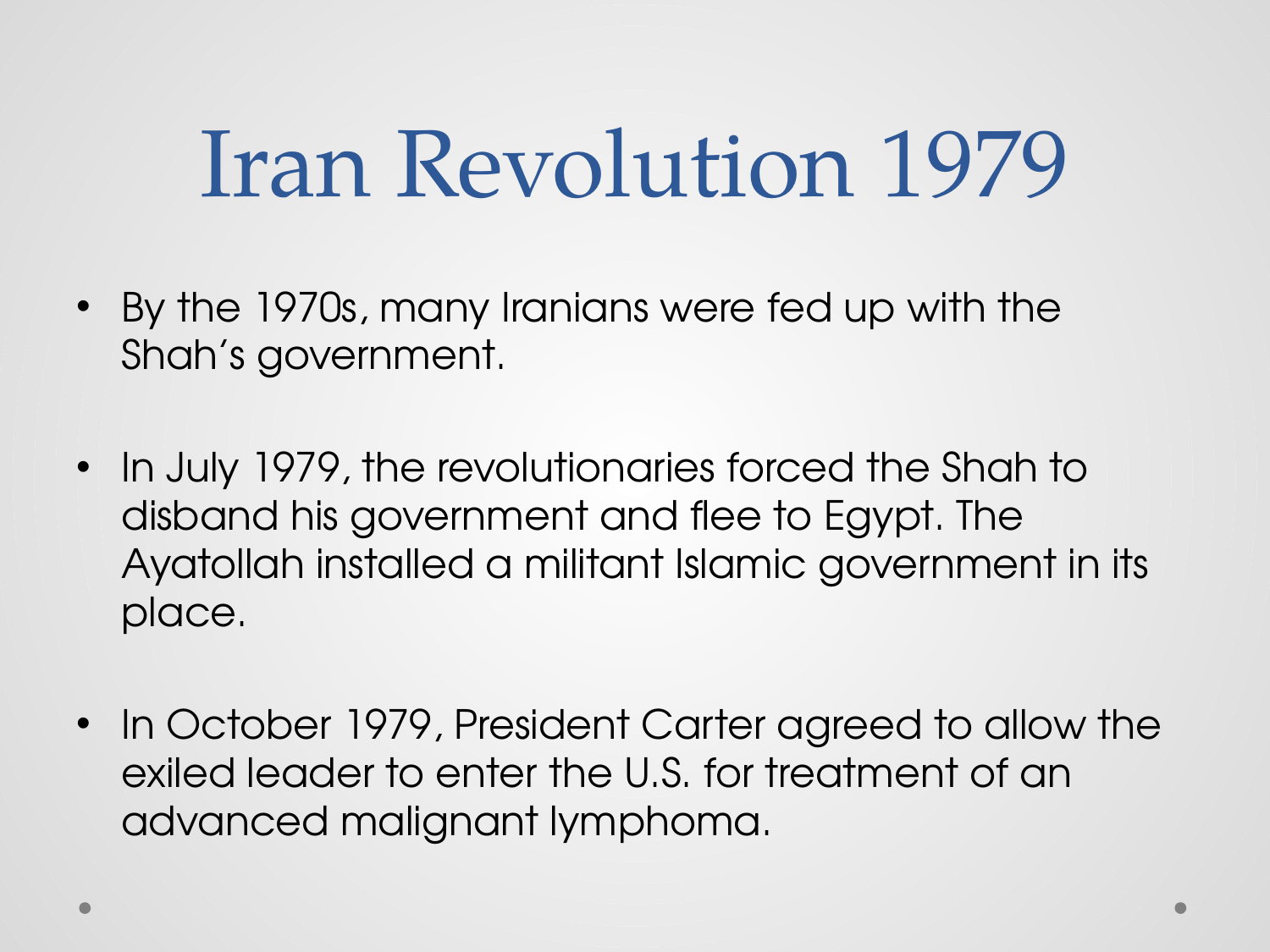

# Iran Revolution 1979
By the 1970s, many Iranians were fed up with the Shah’s government.

In July 1979, the revolutionaries forced the Shah to disband his government and flee to Egypt. The Ayatollah installed a militant Islamic government in its place.

In October 1979, President Carter agreed to allow the exiled leader to enter the U.S. for treatment of an advanced malignant lymphoma.